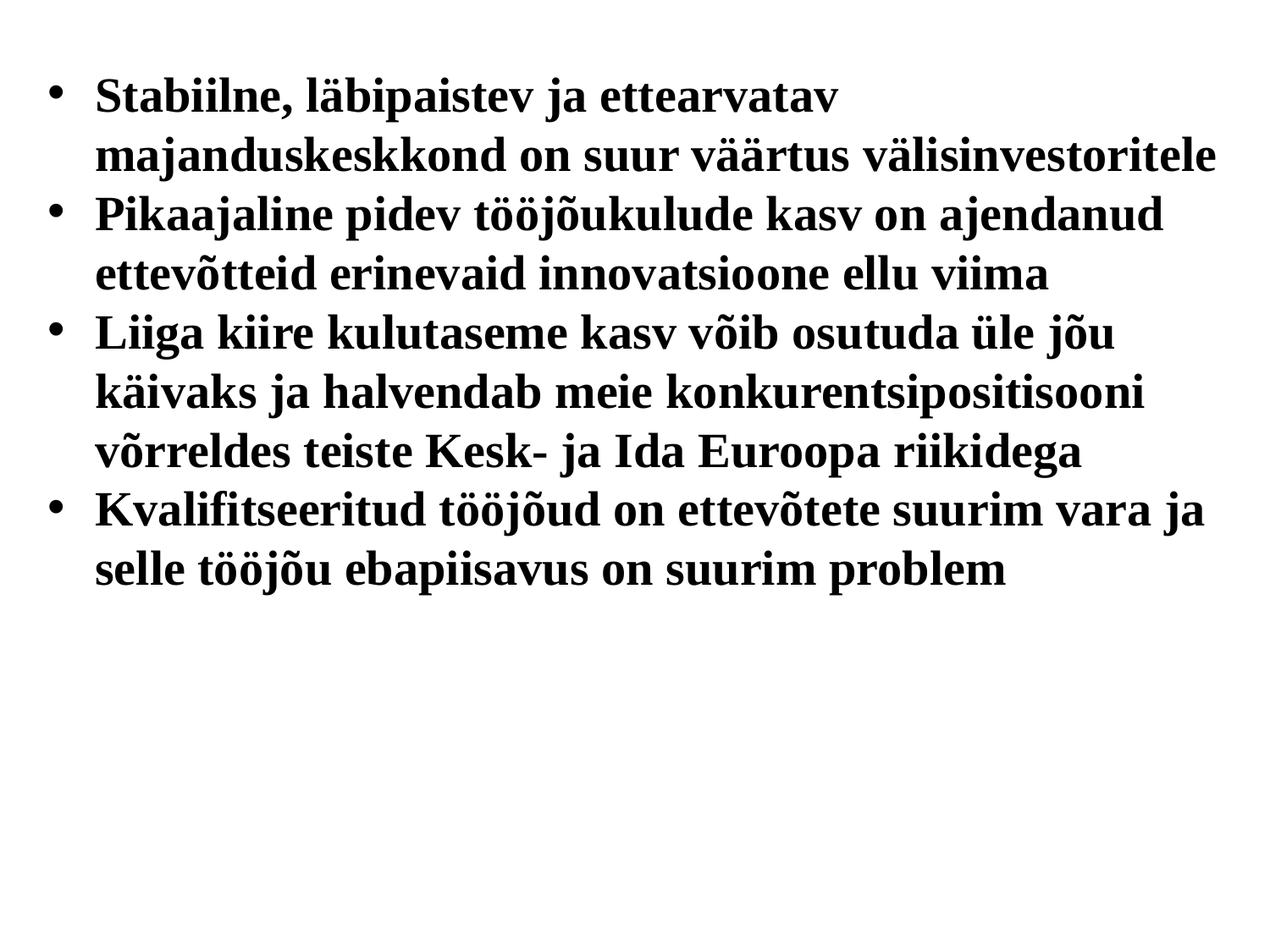

Stabiilne, läbipaistev ja ettearvatav majanduskeskkond on suur väärtus välisinvestoritele
Pikaajaline pidev tööjõukulude kasv on ajendanud ettevõtteid erinevaid innovatsioone ellu viima
Liiga kiire kulutaseme kasv võib osutuda üle jõu käivaks ja halvendab meie konkurentsipositisooni võrreldes teiste Kesk- ja Ida Euroopa riikidega
Kvalifitseeritud tööjõud on ettevõtete suurim vara ja selle tööjõu ebapiisavus on suurim problem